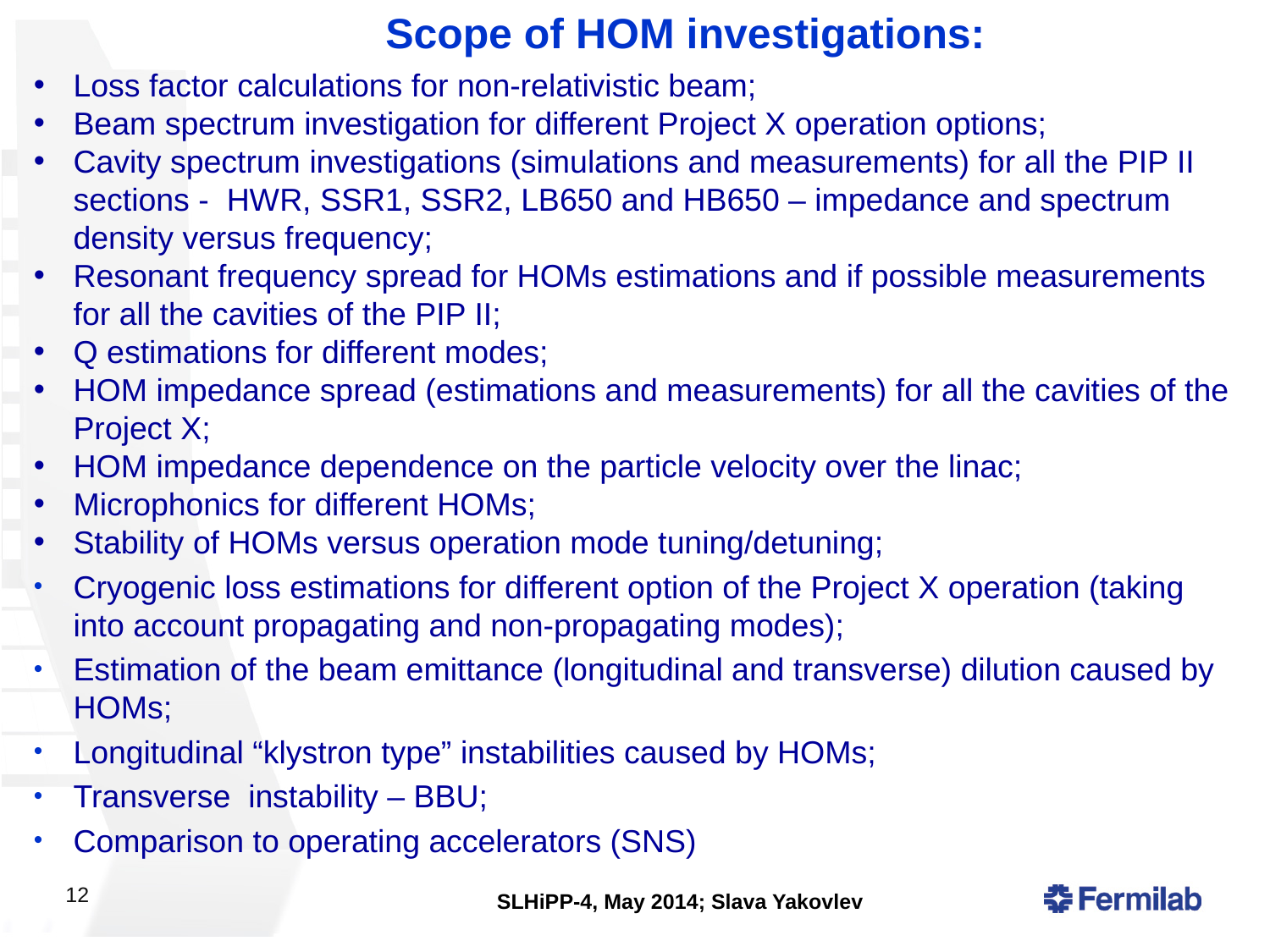

Scope of HOM investigations:
Loss factor calculations for non-relativistic beam;
Beam spectrum investigation for different Project X operation options;
Cavity spectrum investigations (simulations and measurements) for all the PIP II sections -  HWR, SSR1, SSR2, LB650 and HB650 – impedance and spectrum density versus frequency;
Resonant frequency spread for HOMs estimations and if possible measurements for all the cavities of the PIP II;
Q estimations for different modes;
HOM impedance spread (estimations and measurements) for all the cavities of the Project X;
HOM impedance dependence on the particle velocity over the linac;
Microphonics for different HOMs;
Stability of HOMs versus operation mode tuning/detuning;
Cryogenic loss estimations for different option of the Project X operation (taking into account propagating and non-propagating modes);
Estimation of the beam emittance (longitudinal and transverse) dilution caused by  HOMs;
Longitudinal “klystron type” instabilities caused by HOMs;
Transverse  instability – BBU;
Comparison to operating accelerators (SNS)

12

SLHiPP-4, May 2014; Slava Yakovlev